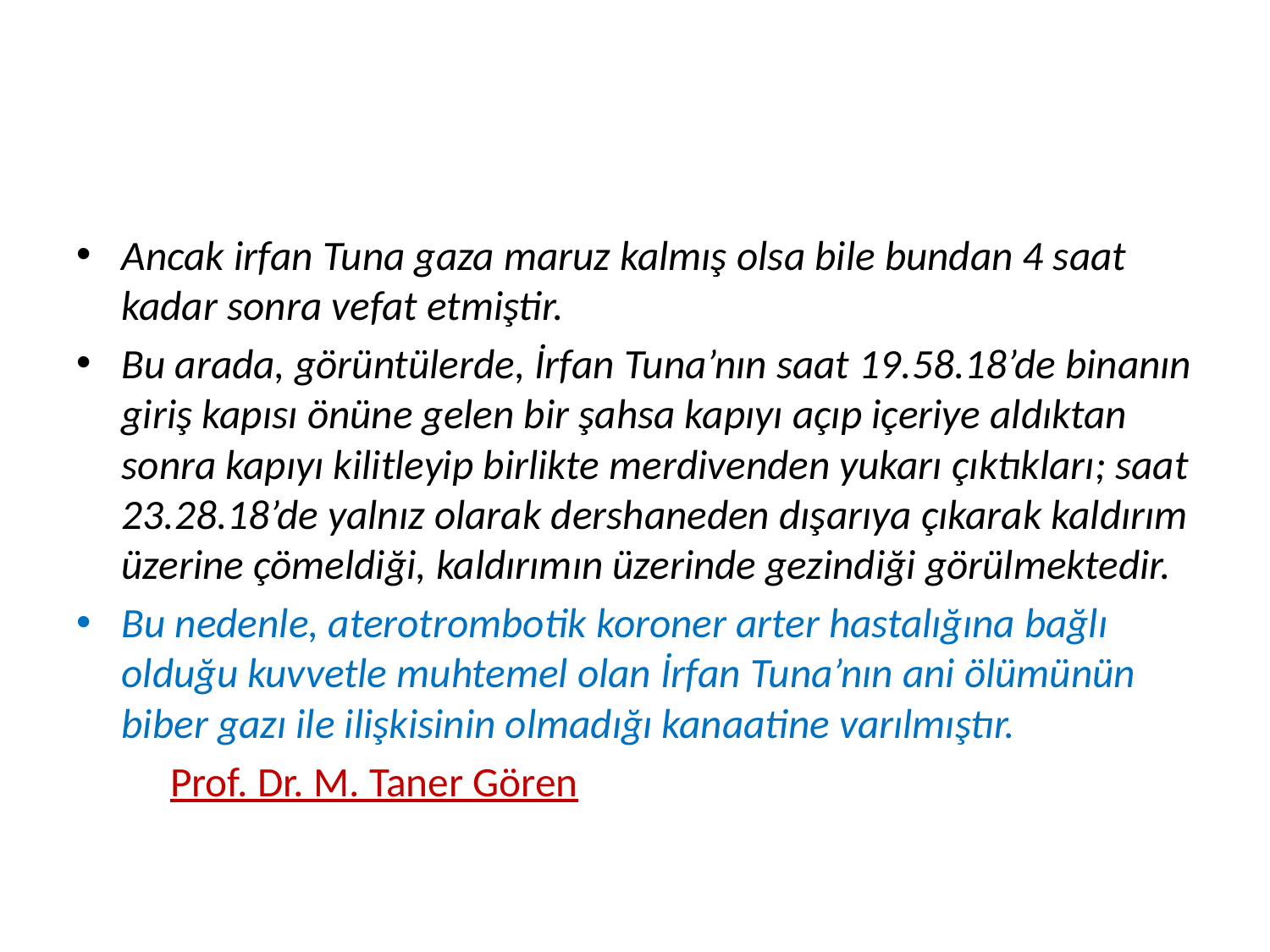

#
Ancak irfan Tuna gaza maruz kalmış olsa bile bundan 4 saat kadar sonra vefat etmiştir.
Bu arada, görüntülerde, İrfan Tuna’nın saat 19.58.18’de binanın giriş kapısı önüne gelen bir şahsa kapıyı açıp içeriye aldıktan sonra kapıyı kilitleyip birlikte merdivenden yukarı çıktıkları; saat 23.28.18’de yalnız olarak dershaneden dışarıya çıkarak kaldırım üzerine çömeldiği, kaldırımın üzerinde gezindiği görülmektedir.
Bu nedenle, aterotrombotik koroner arter hastalığına bağlı olduğu kuvvetle muhtemel olan İrfan Tuna’nın ani ölümünün biber gazı ile ilişkisinin olmadığı kanaatine varılmıştır.
					Prof. Dr. M. Taner Gören